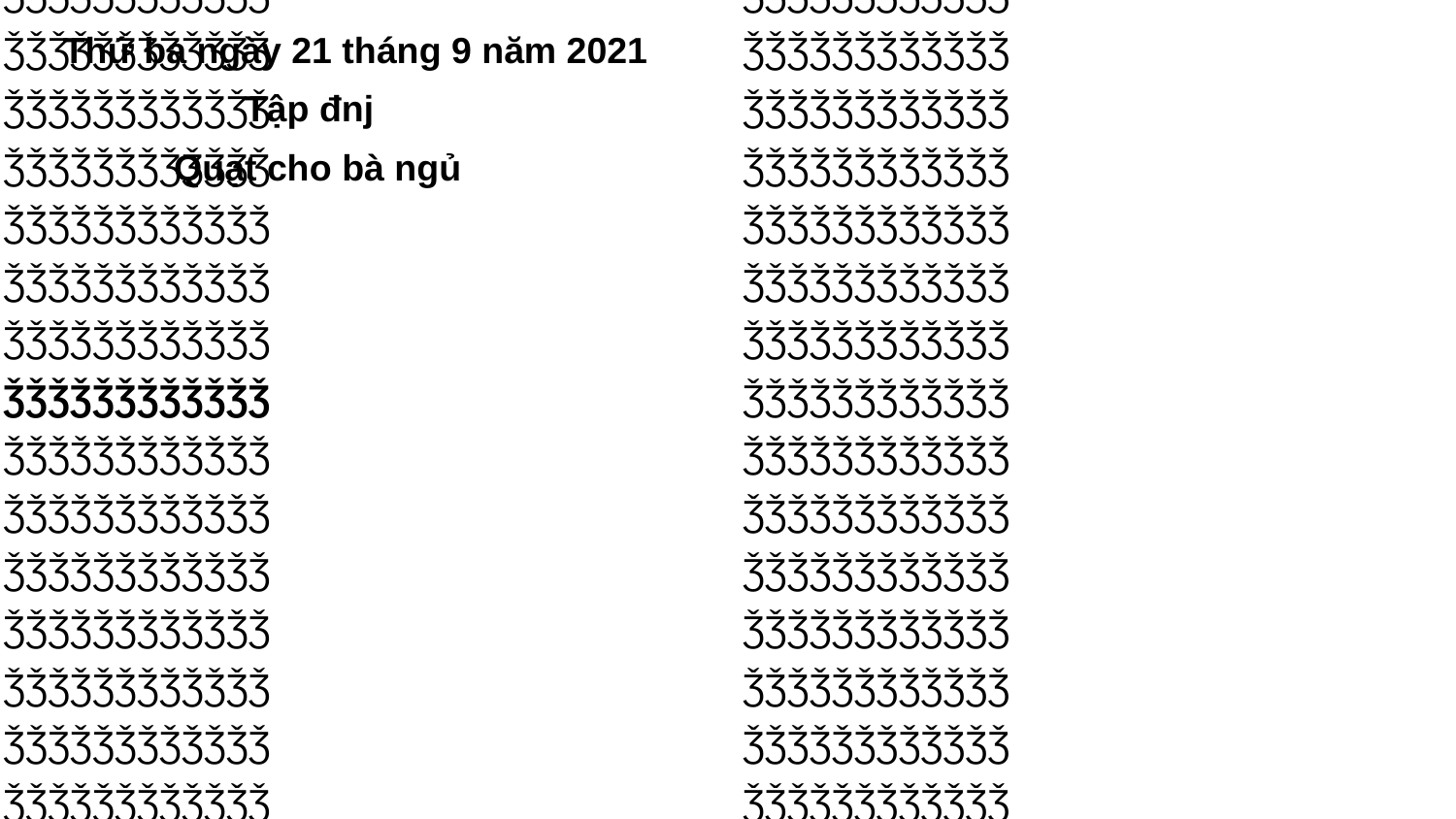

ǮǮǮǮǮǮǮǮǮǮǮǮ
ǮǮǮǮǮǮǮǮǮǮǮǮ
ǮǮǮǮǮǮǮǮǮǮǮǮ
ǮǮǮǮǮǮǮǮǮǮǮǮ
ǮǮǮǮǮǮǮǮǮǮǮǮ
ǮǮǮǮǮǮǮǮǮǮǮǮ
ǮǮǮǮǮǮǮǮǮǮǮǮ
ǮǮǮǮǮǮǮǮǮǮǮǮ
ǮǮǮǮǮǮǮǮǮǮǮǮ
ǮǮǮǮǮǮǮǮǮǮǮǮ
ǮǮǮǮǮǮǮǮǮǮǮǮ
ǮǮǮǮǮǮǮǮǮǮǮǮ
ǮǮǮǮǮǮǮǮǮǮǮǮ
ǮǮǮǮǮǮǮǮǮǮǮǮ
ǮǮǮǮǮǮǮǮǮǮǮǮ
ǮǮǮǮǮǮǮǮǮǮǮǮ
ǮǮǮǮǮǮǮǮǮǮǮǮ
ǮǮǮǮǮǮǮǮǮǮǮǮ
ǮǮǮǮǮǮǮǮǮǮǮǮ
ǮǮǮǮǮǮǮǮǮǮǮǮ
ǮǮǮǮǮǮǮǮǮǮǮǮ
ǮǮǮǮǮǮǮǮǮǮǮǮ
ǮǮǮǮǮǮǮǮǮǮǮǮ
ǮǮǮǮǮǮǮǮǮǮǮǮ
ǮǮǮǮǮǮǮǮǮǮǮǮ
ǮǮǮǮǮǮǮǮǮǮǮǮ
ǮǮǮǮǮǮǮǮǮǮǮǮ
ǮǮǮǮǮǮǮǮǮǮǮǮ
ǮǮǮǮǮǮǮǮǮǮǮǮ
ǮǮǮǮǮǮǮǮǮǮǮǮ
Thứ ba ngày 21 tháng 9 năm 2021
Tập đǌ
Quạt cho bà ngủ